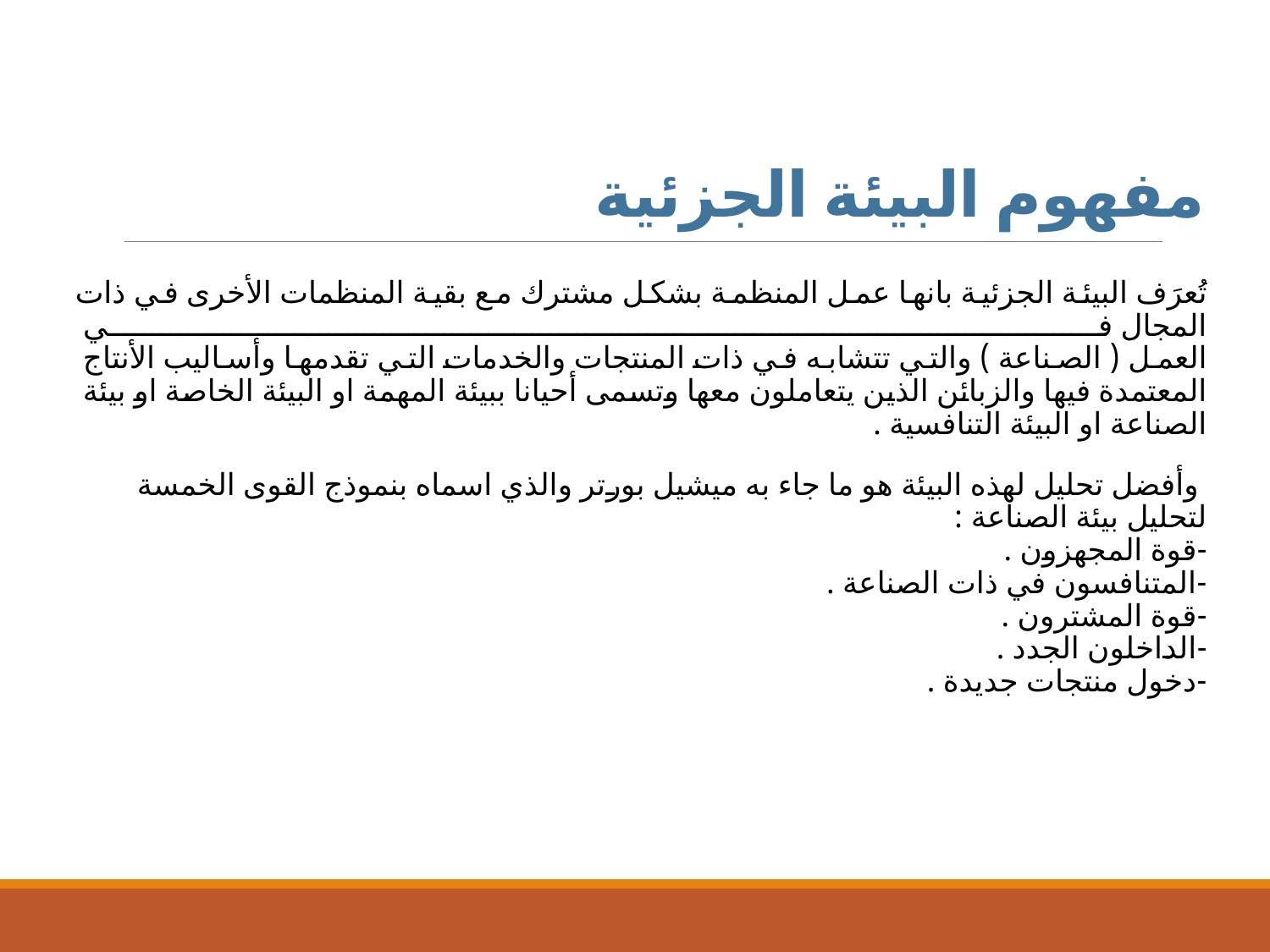

# مفهوم البيئة الجزئية

تُعرَف البيئة الجزئية بانها عمل المنظمة بشكل مشترك مع بقية المنظمات الأخرى في ذات المجال في
العمل ( الصناعة ) والتي تتشابه في ذات المنتجات والخدمات التي تقدمها وأساليب الأنتاج
المعتمدة فيها والزبائن الذين يتعاملون معها وتسمى أحيانا ببيئة المهمة او البيئة الخاصة او بيئة
الصناعة او البيئة التنافسية .
 وأفضل تحليل لهذه البيئة هو ما جاء به ميشيل بورتر والذي اسماه بنموذج القوى الخمسة لتحليل بيئة الصناعة :
-قوة المجهزون .
-المتنافسون في ذات الصناعة .
-قوة المشترون .
-الداخلون الجدد .
-دخول منتجات جديدة .